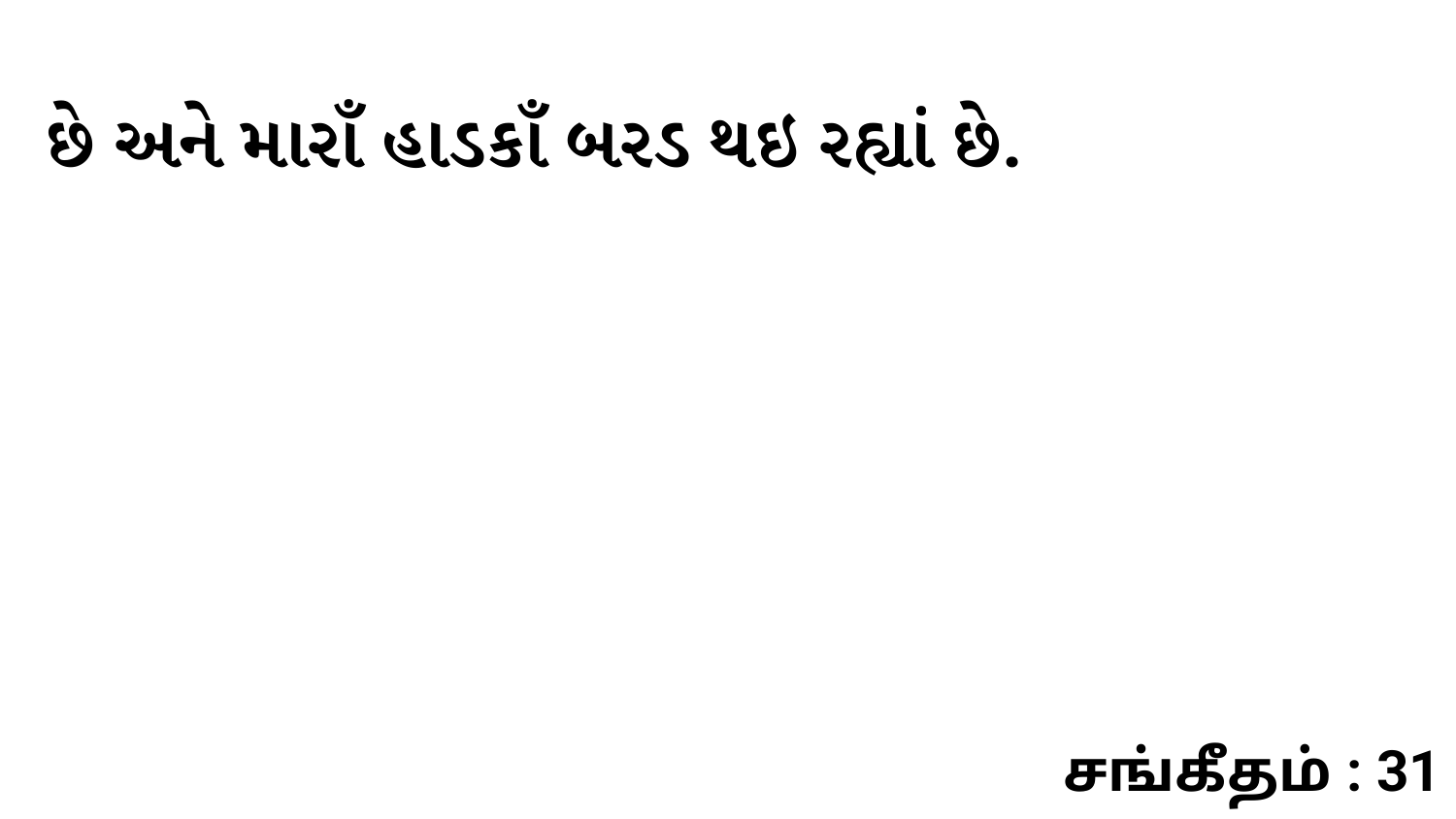

છે અને મારાઁ હાડકાઁ બરડ થઇ રહ્યાં છે.
சங்கீதம் : 31